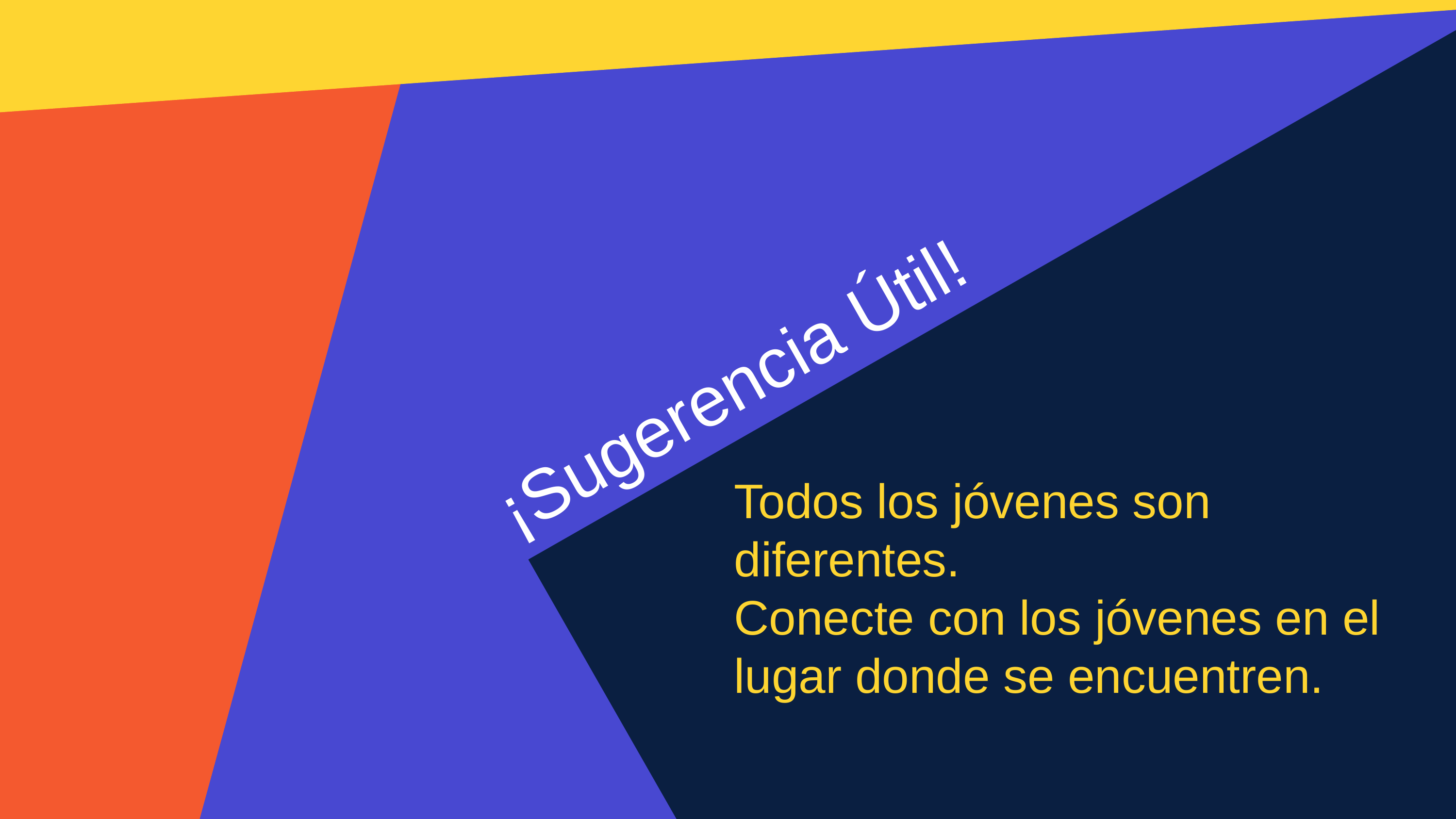

¡Sugerencia Útil!
Todos los jóvenes son diferentes.
Conecte con los jóvenes en el lugar donde se encuentren.